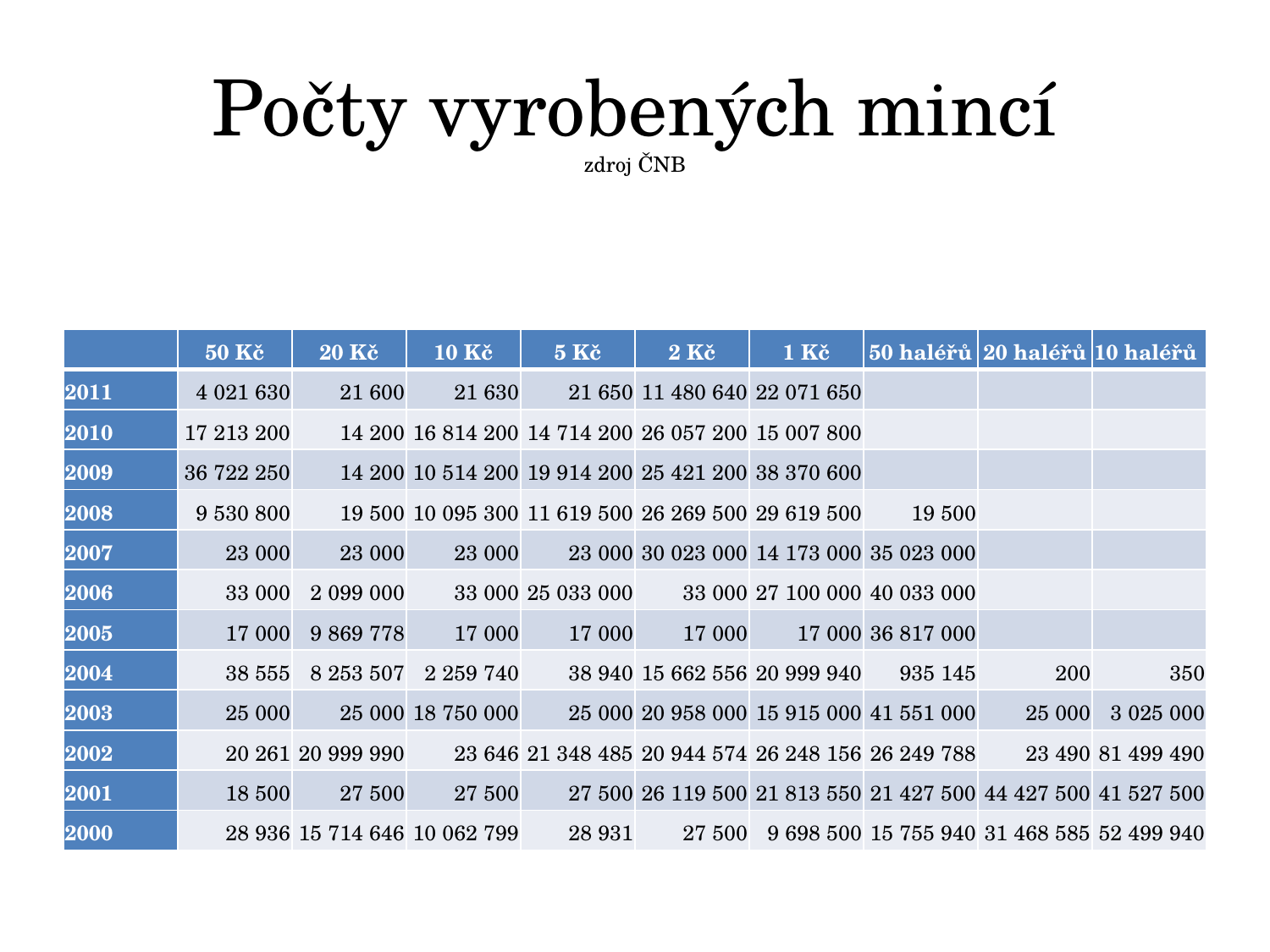

# Počty vyrobených mincí zdroj ČNB
|  | 50 Kč | 20 Kč | 10 Kč | 5 Kč | 2 Kč | 1 Kč | 50 haléřů | 20 haléřů | 10 haléřů |
| --- | --- | --- | --- | --- | --- | --- | --- | --- | --- |
| 2011 | 4 021 630 | 21 600 | 21 630 | 21 650 | 11 480 640 | 22 071 650 |  |  |  |
| 2010 | 17 213 200 | 14 200 | 16 814 200 | 14 714 200 | 26 057 200 | 15 007 800 |  |  |  |
| 2009 | 36 722 250 | 14 200 | 10 514 200 | 19 914 200 | 25 421 200 | 38 370 600 |  |  |  |
| 2008 | 9 530 800 | 19 500 | 10 095 300 | 11 619 500 | 26 269 500 | 29 619 500 | 19 500 |  |  |
| 2007 | 23 000 | 23 000 | 23 000 | 23 000 | 30 023 000 | 14 173 000 | 35 023 000 |  |  |
| 2006 | 33 000 | 2 099 000 | 33 000 | 25 033 000 | 33 000 | 27 100 000 | 40 033 000 |  |  |
| 2005 | 17 000 | 9 869 778 | 17 000 | 17 000 | 17 000 | 17 000 | 36 817 000 |  |  |
| 2004 | 38 555 | 8 253 507 | 2 259 740 | 38 940 | 15 662 556 | 20 999 940 | 935 145 | 200 | 350 |
| 2003 | 25 000 | 25 000 | 18 750 000 | 25 000 | 20 958 000 | 15 915 000 | 41 551 000 | 25 000 | 3 025 000 |
| 2002 | 20 261 | 20 999 990 | 23 646 | 21 348 485 | 20 944 574 | 26 248 156 | 26 249 788 | 23 490 | 81 499 490 |
| 2001 | 18 500 | 27 500 | 27 500 | 27 500 | 26 119 500 | 21 813 550 | 21 427 500 | 44 427 500 | 41 527 500 |
| 2000 | 28 936 | 15 714 646 | 10 062 799 | 28 931 | 27 500 | 9 698 500 | 15 755 940 | 31 468 585 | 52 499 940 |